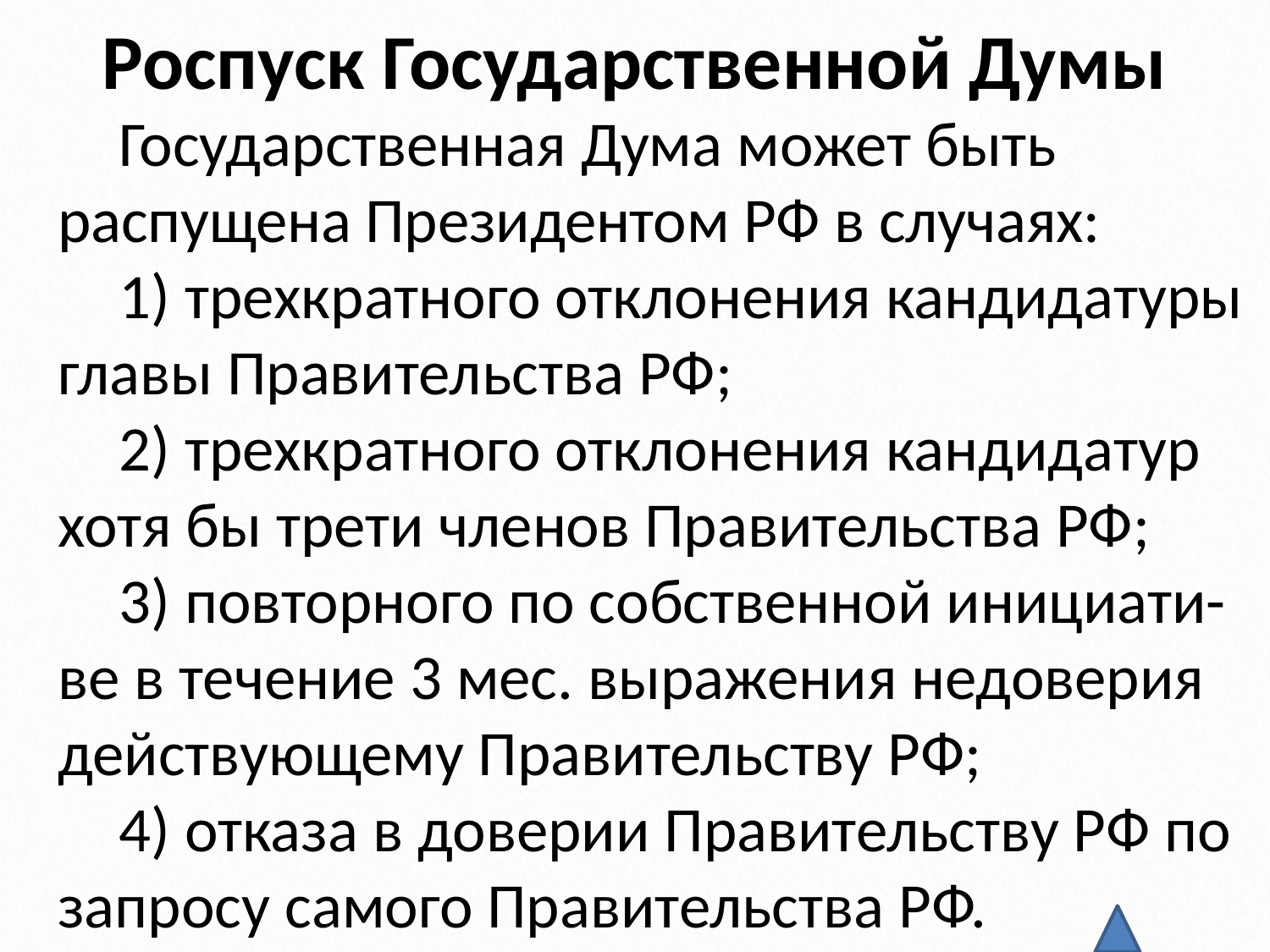

# Роспуск Государственной Думы
Государственная Дума может быть распущена Президентом РФ в случаях:
1) трехкратного отклонения кандидатуры главы Правительства РФ;
2) трехкратного отклонения кандидатур хотя бы трети членов Правительства РФ;
3) повторного по собственной инициати-ве в течение 3 мес. выражения недоверия действующему Правительству РФ;
4) отказа в доверии Правительству РФ по запросу самого Правительства РФ.